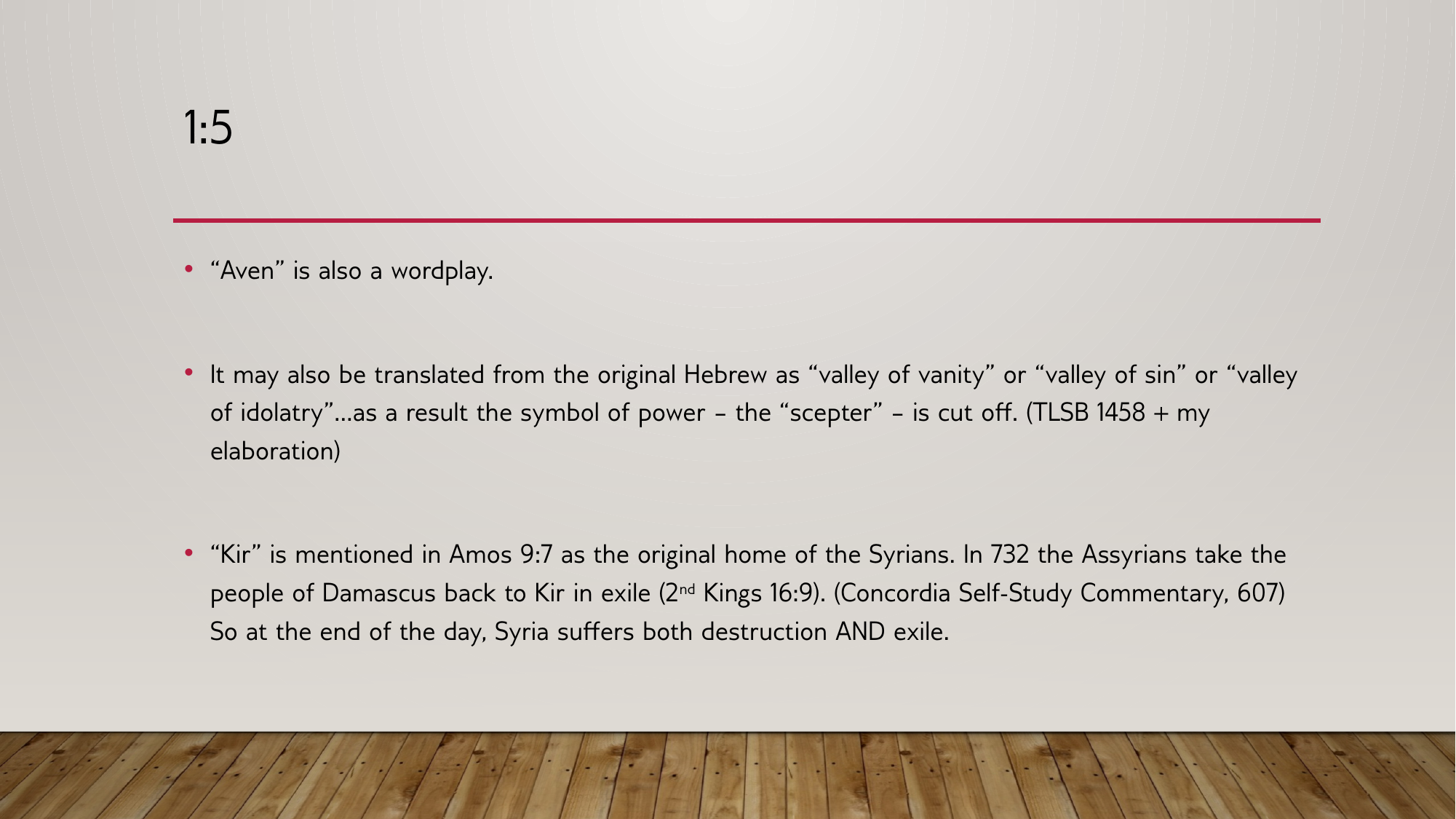

# 1:5
“Aven” is also a wordplay.

It may also be translated from the original Hebrew as “valley of vanity” or “valley of sin” or “valley of idolatry”…as a result the symbol of power – the “scepter” – is cut off. (TLSB 1458 + my elaboration)

“Kir” is mentioned in Amos 9:7 as the original home of the Syrians. In 732 the Assyrians take the people of Damascus back to Kir in exile (2nd Kings 16:9). (Concordia Self-Study Commentary, 607) So at the end of the day, Syria suffers both destruction AND exile.